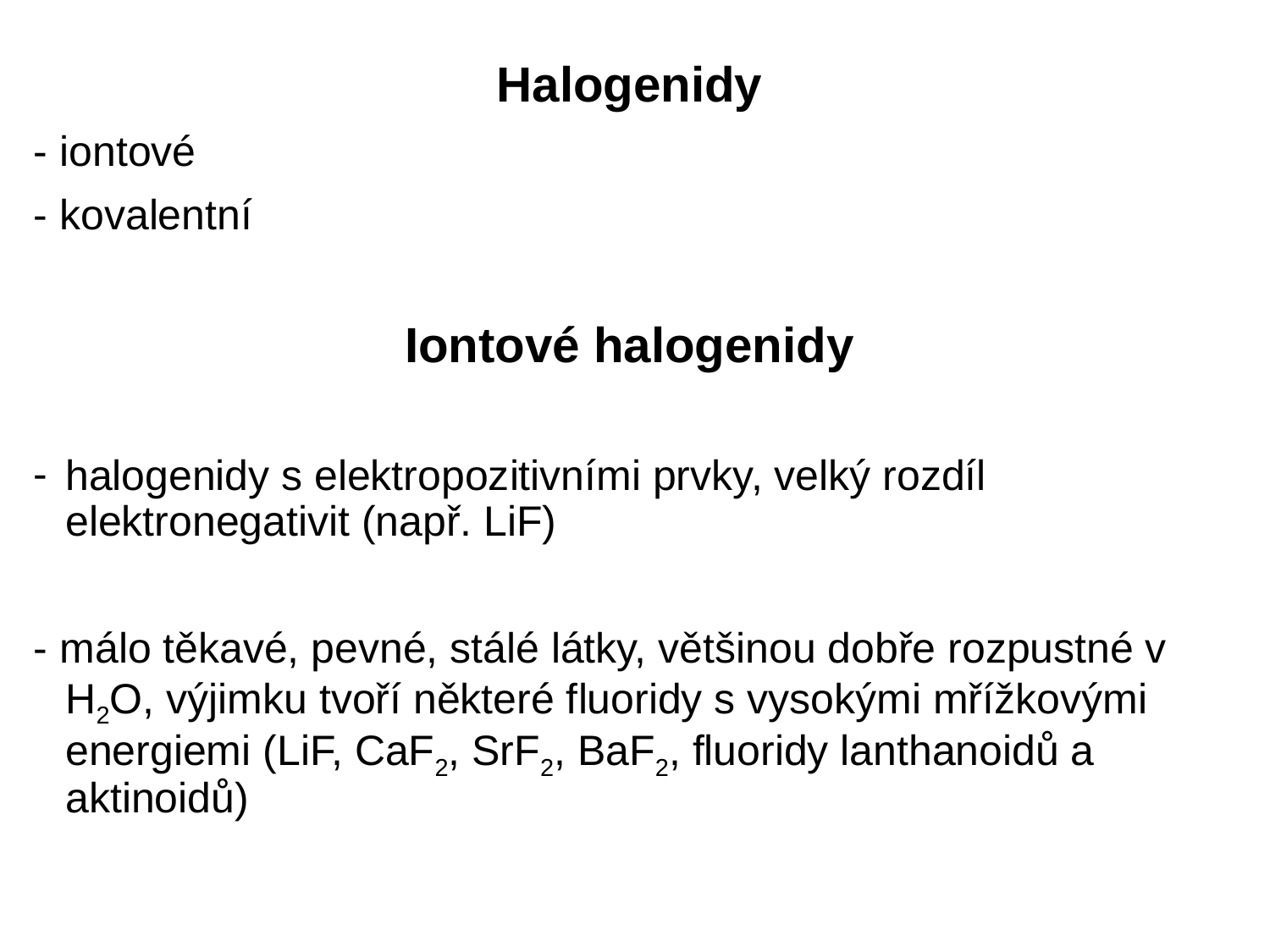

Halogenidy
- iontové
- kovalentní

Iontové halogenidy

halogenidy s elektropozitivními prvky, velký rozdíl elektronegativit (např. LiF)

- málo těkavé, pevné, stálé látky, většinou dobře rozpustné v H2O, výjimku tvoří některé fluoridy s vysokými mřížkovými energiemi (LiF, CaF2, SrF2, BaF2, fluoridy lanthanoidů a aktinoidů)